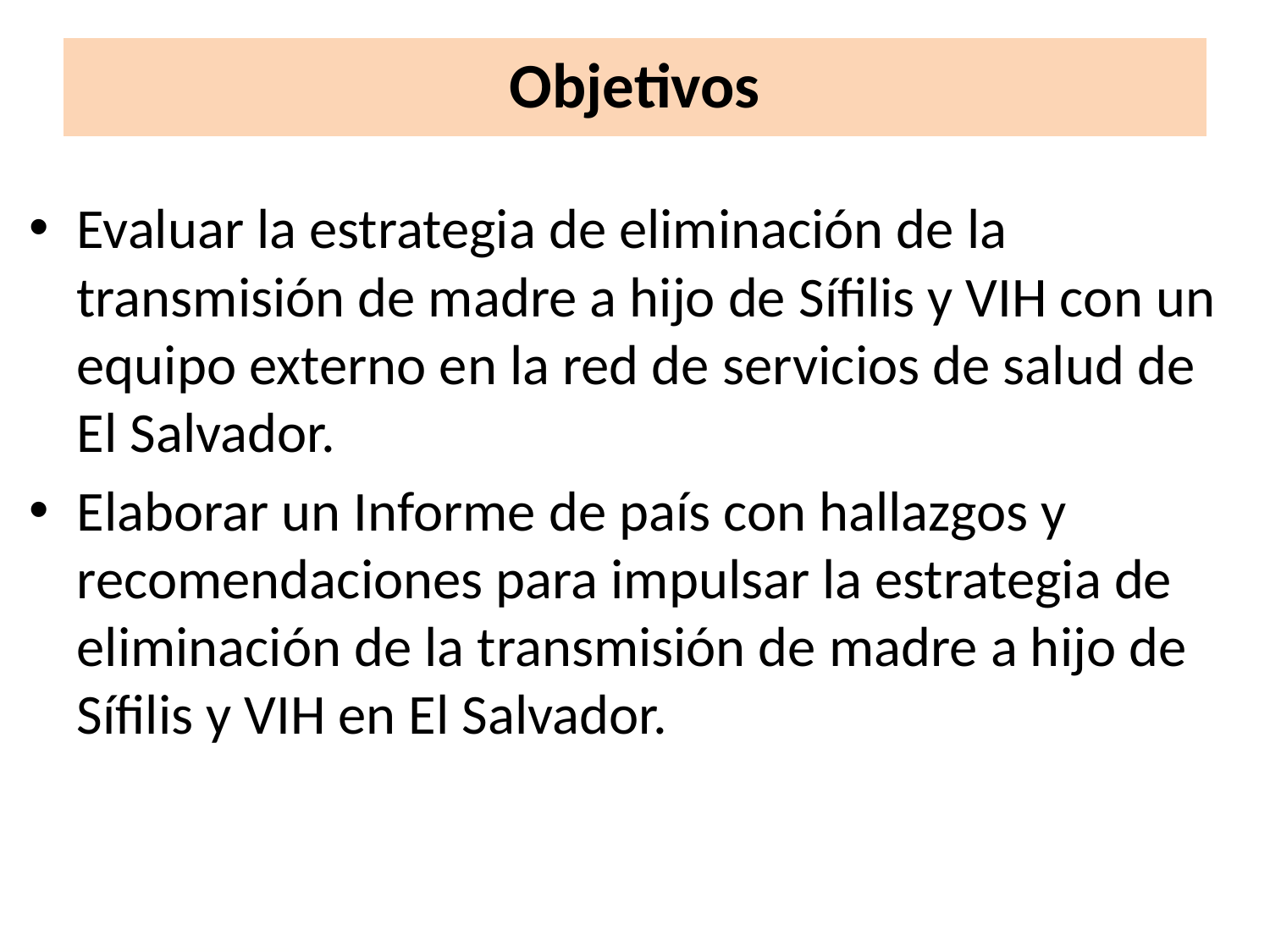

# Objetivos
Evaluar la estrategia de eliminación de la transmisión de madre a hijo de Sífilis y VIH con un equipo externo en la red de servicios de salud de El Salvador.
Elaborar un Informe de país con hallazgos y recomendaciones para impulsar la estrategia de  eliminación de la transmisión de madre a hijo de Sífilis y VIH en El Salvador.